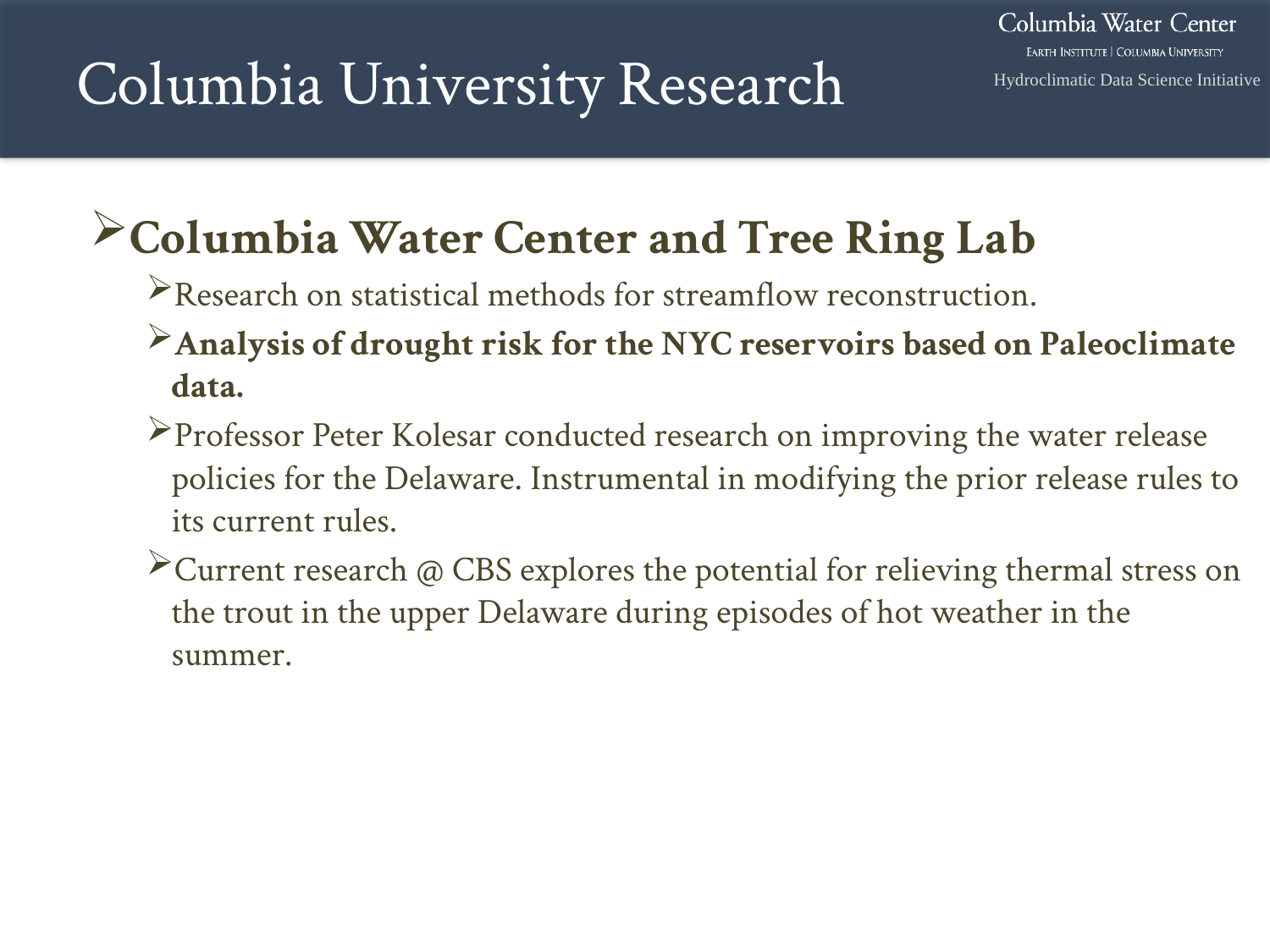

# Columbia University Research
Columbia Water Center and Tree Ring Lab
Research on statistical methods for streamflow reconstruction.
Analysis of drought risk for the NYC reservoirs based on Paleoclimate data.
Professor Peter Kolesar conducted research on improving the water release policies for the Delaware. Instrumental in modifying the prior release rules to its current rules.
Current research @ CBS explores the potential for relieving thermal stress on the trout in the upper Delaware during episodes of hot weather in the summer.